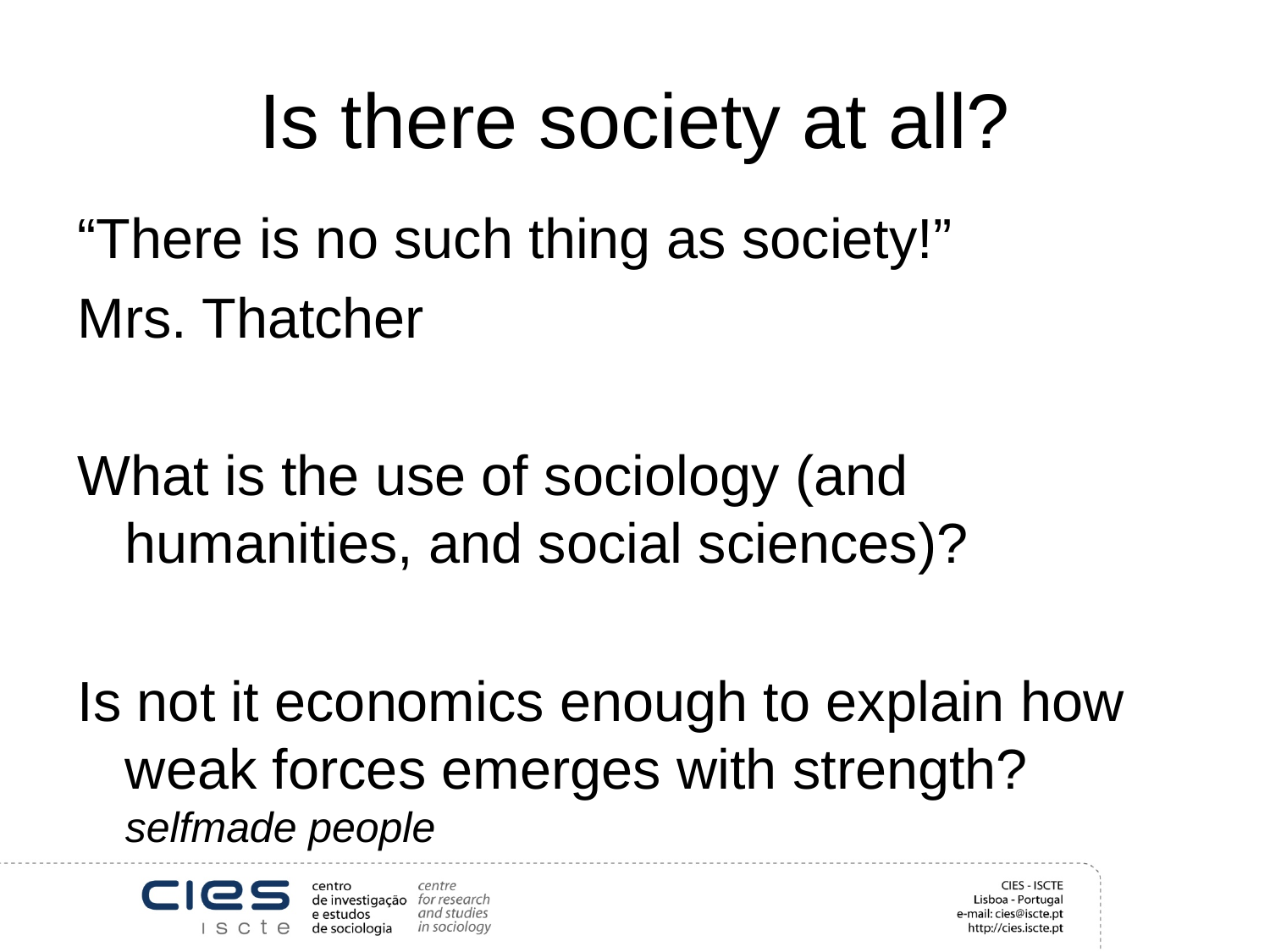

# Is there society at all?
“There is no such thing as society!”
Mrs. Thatcher

What is the use of sociology (and humanities, and social sciences)?

Is not it economics enough to explain how weak forces emerges with strength? selfmade people